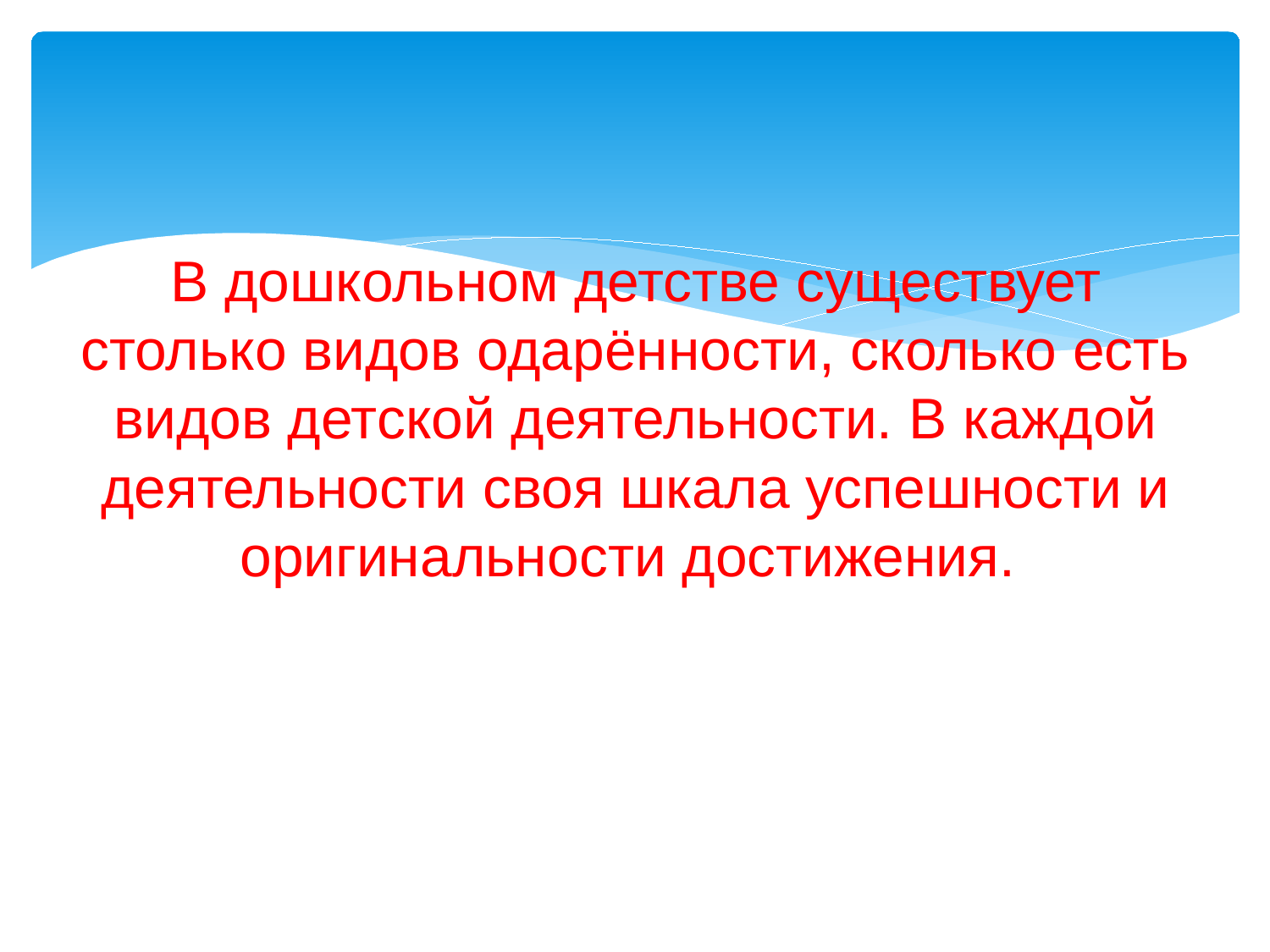

# В дошкольном детстве существует столько видов одарённости, сколько есть видов детской деятельности. В каждой деятельности своя шкала успешности и оригинальности достижения.